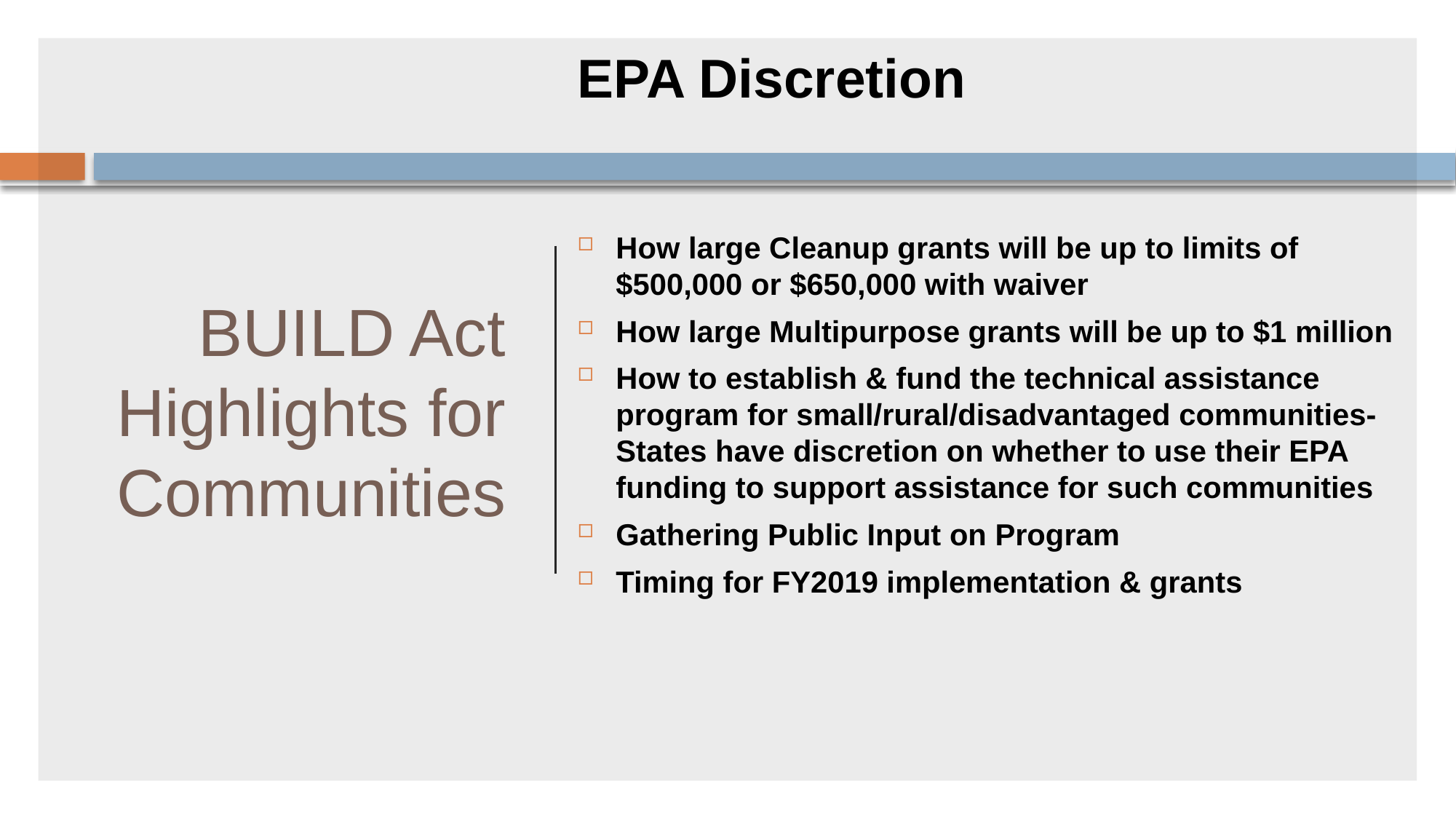

EPA Discretion

How large Cleanup grants will be up to limits of $500,000 or $650,000 with waiver
How large Multipurpose grants will be up to $1 million
How to establish & fund the technical assistance program for small/rural/disadvantaged communities- States have discretion on whether to use their EPA funding to support assistance for such communities
Gathering Public Input on Program
Timing for FY2019 implementation & grants
# BUILD Act Highlights for Communities